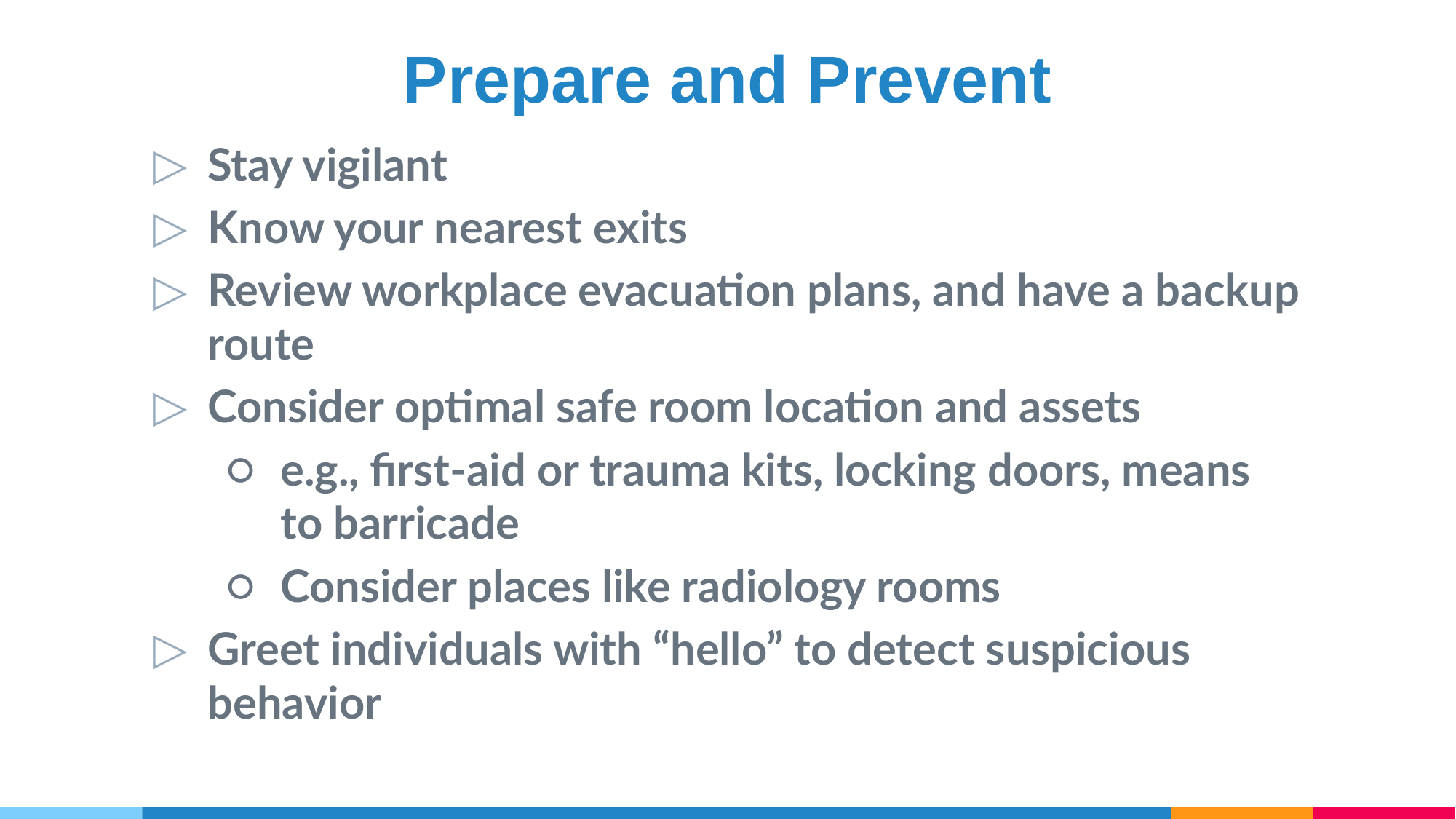

# Prepare and Prevent
Stay vigilant
Know your nearest exits
Review workplace evacuation plans, and have a backup route
Consider optimal safe room location and assets
e.g., first-aid or trauma kits, locking doors, means to barricade
Consider places like radiology rooms
Greet individuals with “hello” to detect suspicious behavior